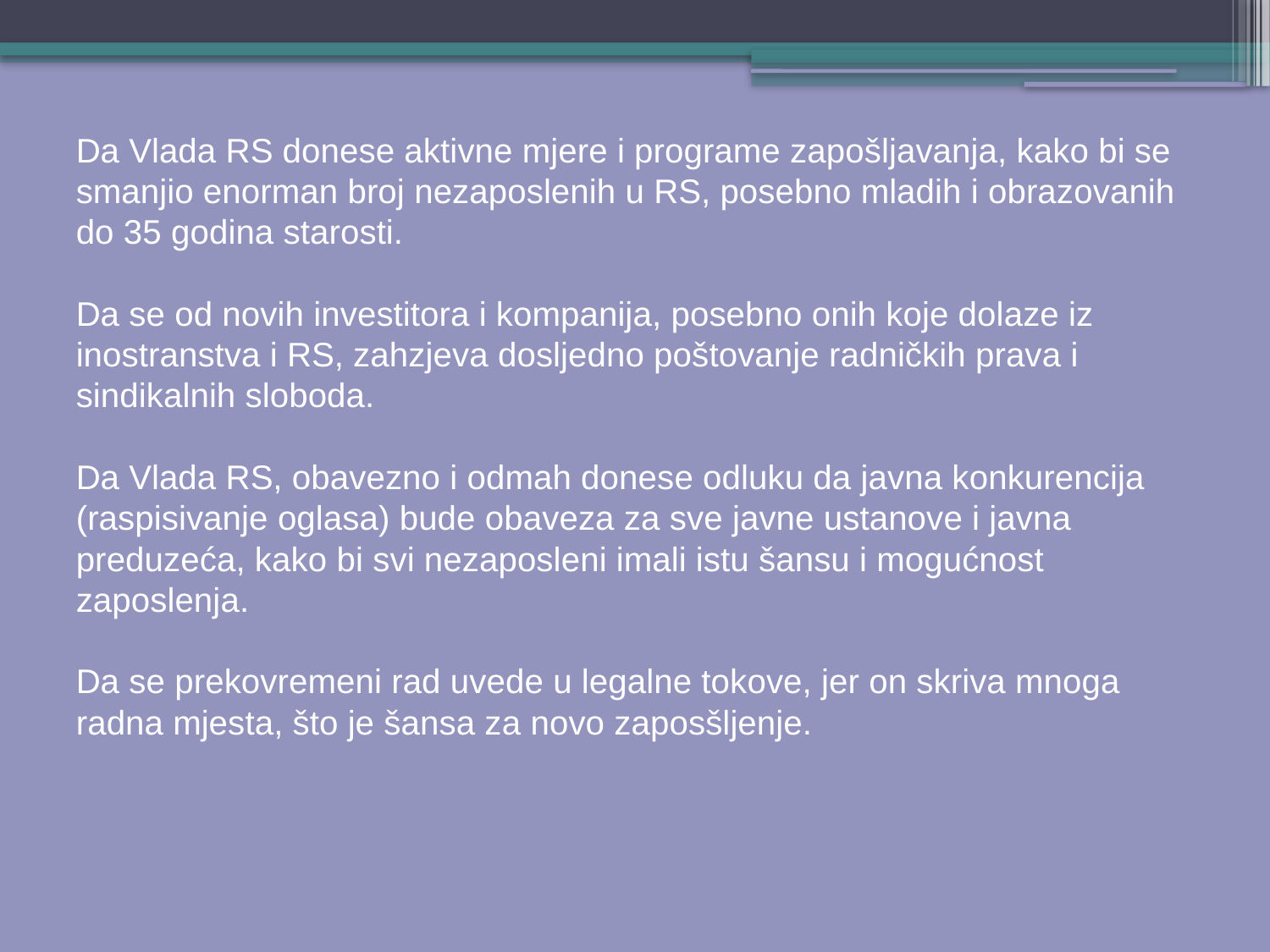

# Da Vlada RS donese aktivne mjere i programe zapošljavanja, kako bi se smanjio enorman broj nezaposlenih u RS, posebno mladih i obrazovanih do 35 godina starosti. Da se od novih investitora i kompanija, posebno onih koje dolaze iz inostranstva i RS, zahzjeva dosljedno poštovanje radničkih prava i sindikalnih sloboda. Da Vlada RS, obavezno i odmah donese odluku da javna konkurencija (raspisivanje oglasa) bude obaveza za sve javne ustanove i javna preduzeća, kako bi svi nezaposleni imali istu šansu i mogućnost zaposlenja. Da se prekovremeni rad uvede u legalne tokove, jer on skriva mnoga radna mjesta, što je šansa za novo zaposšljenje.